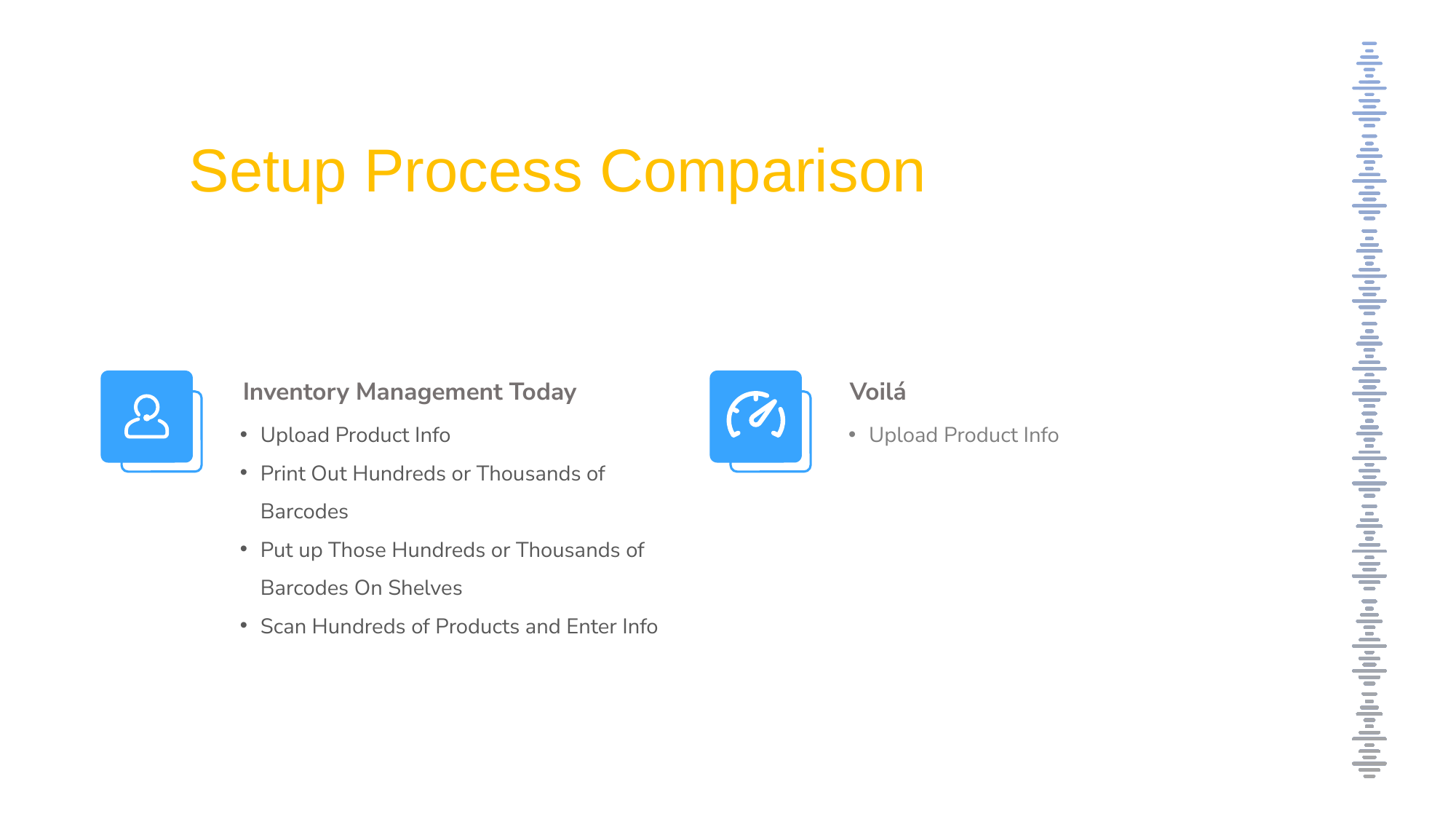

Setup Process Comparison

Inventory Management Today

Voilá

Upload Product Info

Upload Product Info
Print Out Hundreds or Thousands of Barcodes
Put up Those Hundreds or Thousands of Barcodes On Shelves
Scan Hundreds of Products and Enter Info